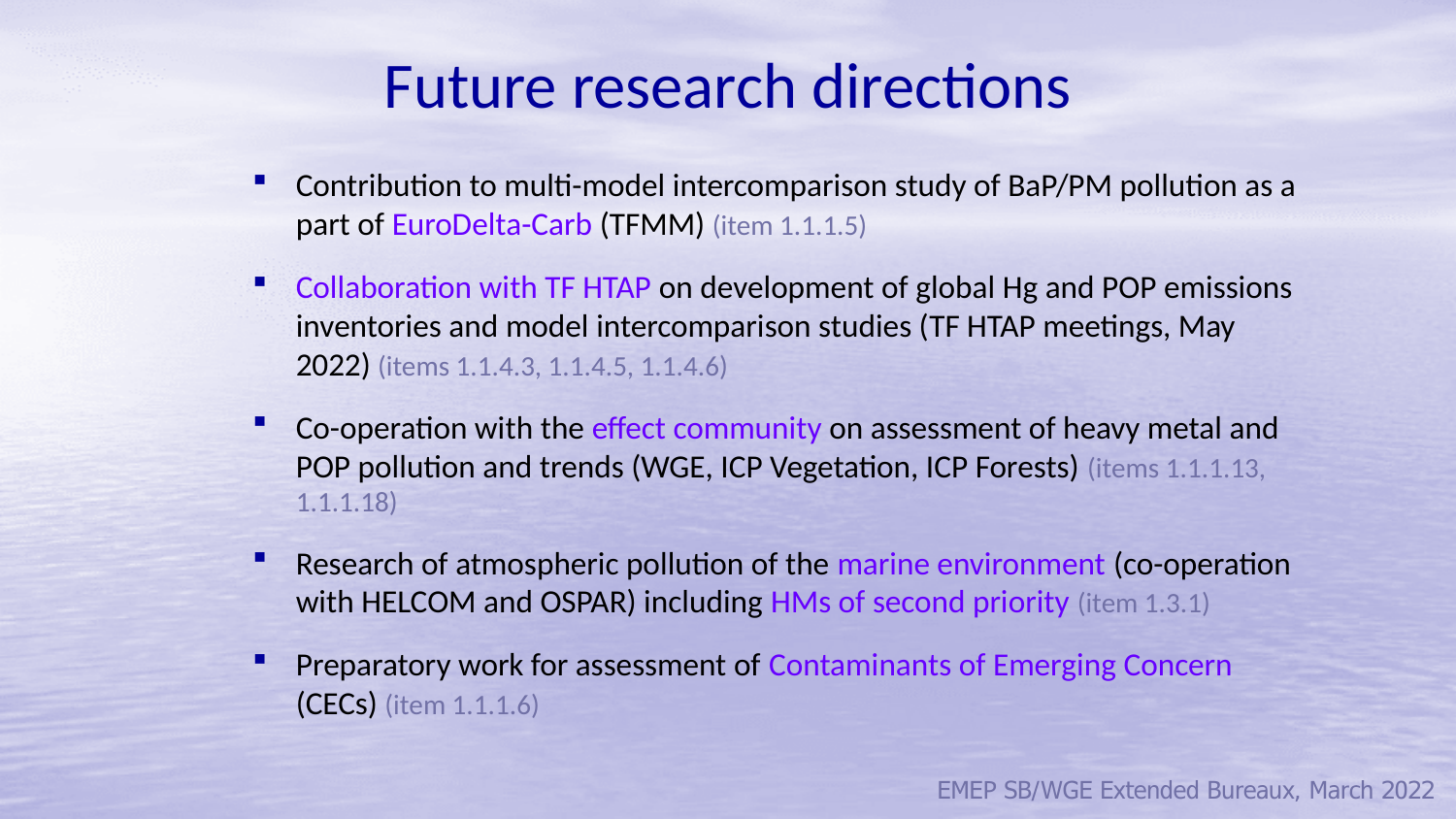

Future research directions
Contribution to multi-model intercomparison study of BaP/PM pollution as a part of EuroDelta-Carb (TFMM) (item 1.1.1.5)
Collaboration with TF HTAP on development of global Hg and POP emissions inventories and model intercomparison studies (TF HTAP meetings, May 2022) (items 1.1.4.3, 1.1.4.5, 1.1.4.6)
Co-operation with the effect community on assessment of heavy metal and POP pollution and trends (WGE, ICP Vegetation, ICP Forests) (items 1.1.1.13, 1.1.1.18)
Research of atmospheric pollution of the marine environment (co-operation with HELCOM and OSPAR) including HMs of second priority (item 1.3.1)
Preparatory work for assessment of Contaminants of Emerging Concern (CECs) (item 1.1.1.6)